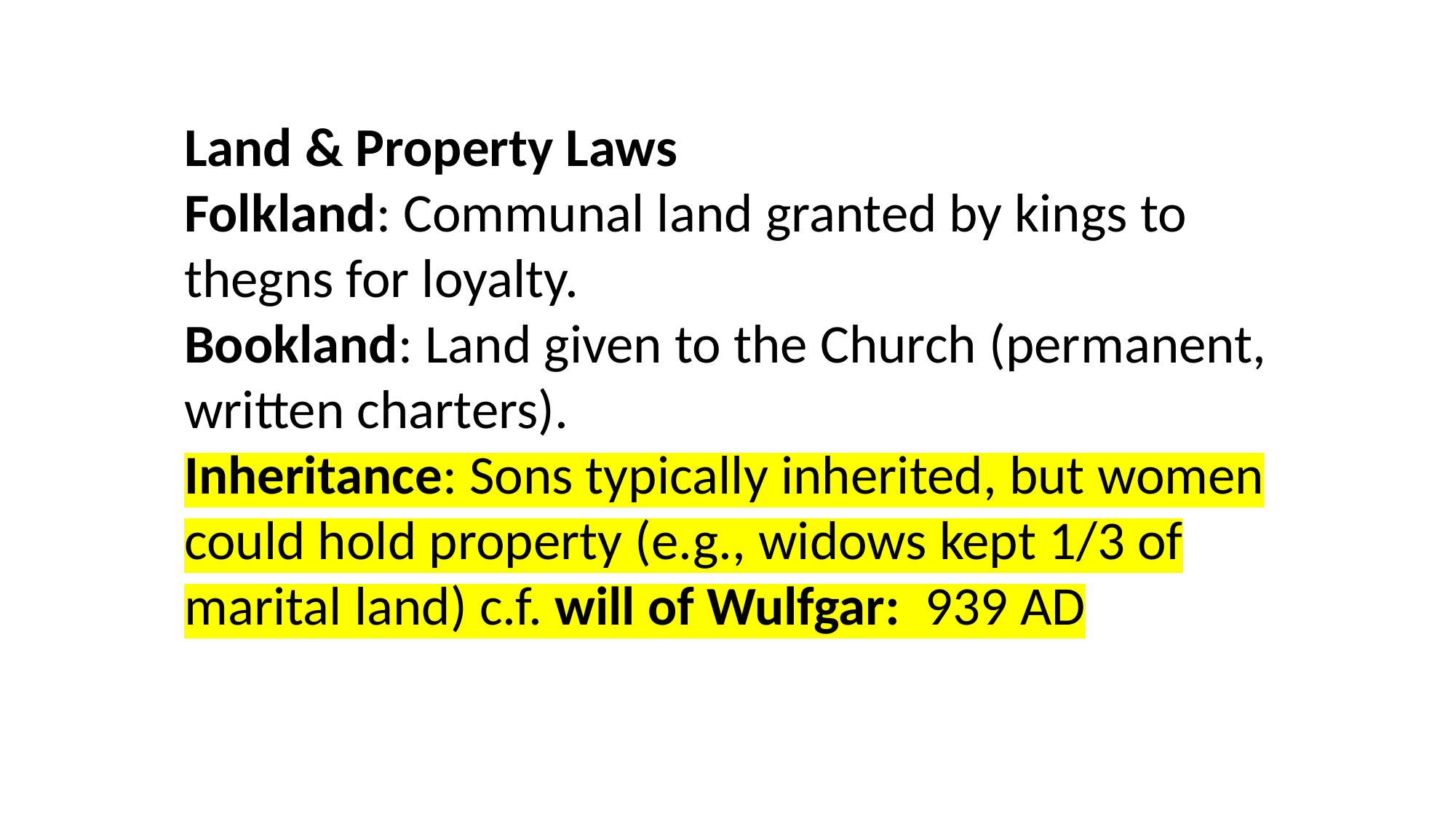

Land & Property Laws
Folkland: Communal land granted by kings to thegns for loyalty.
Bookland: Land given to the Church (permanent, written charters).
Inheritance: Sons typically inherited, but women could hold property (e.g., widows kept 1/3 of marital land) c.f. will of Wulfgar:  939 AD